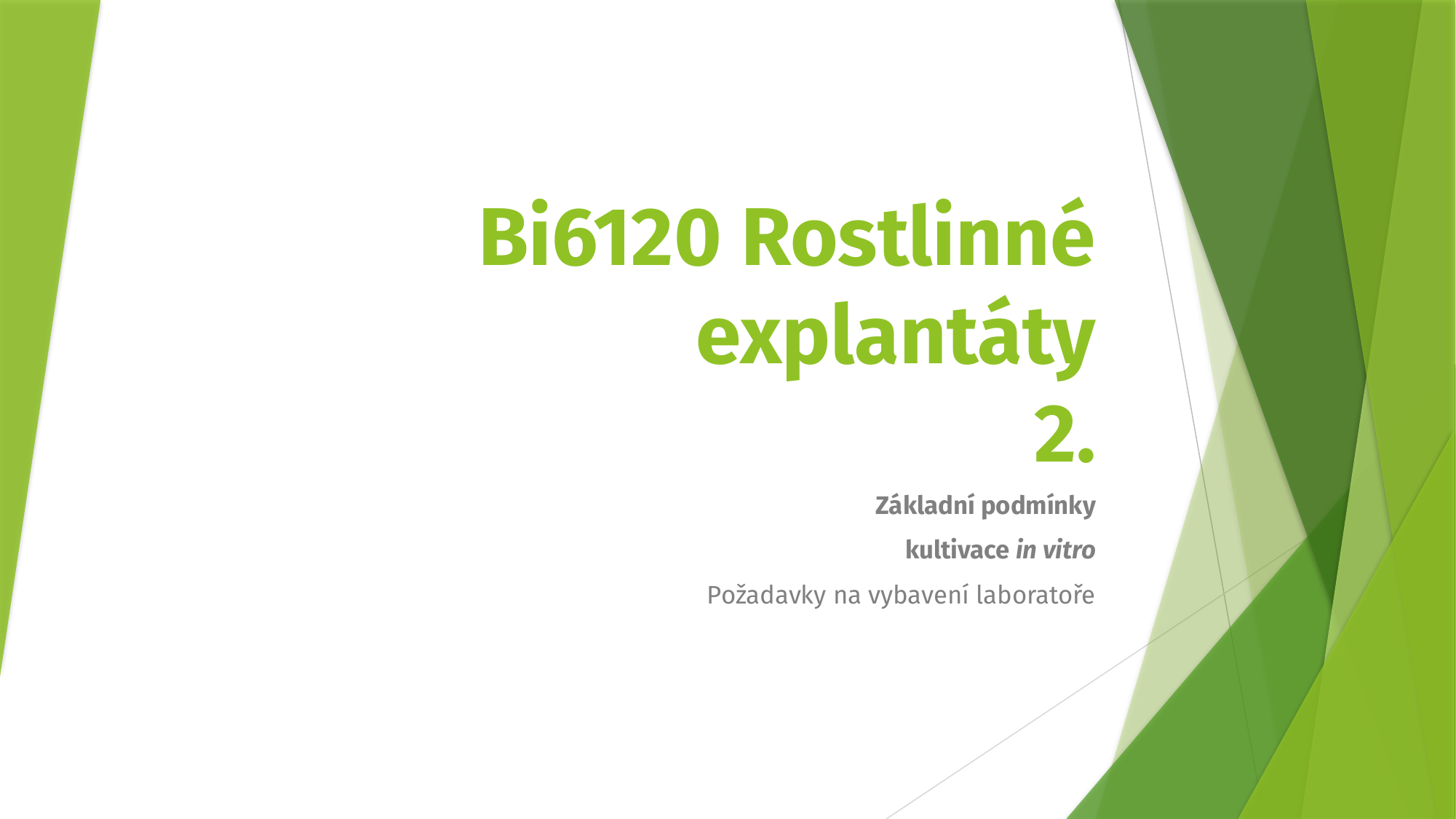

# Bi6120 Rostlinné explantáty 2.
Základní podmínky
kultivace in vitro
Požadavky na vybavení laboratoře